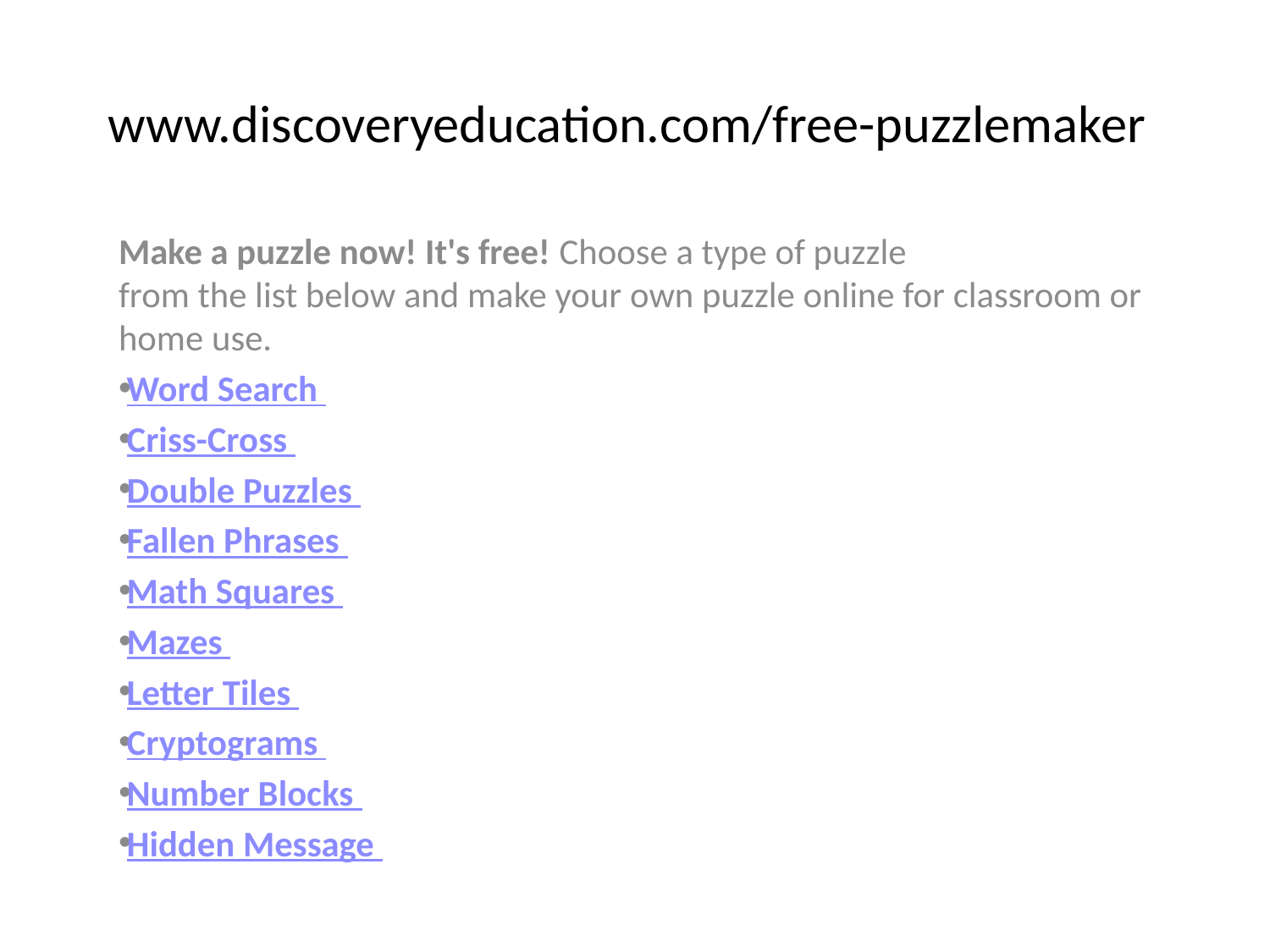

# www.discoveryeducation.com/free-puzzlemaker
Make a puzzle now! It's free! Choose a type of puzzle
from the list below and make your own puzzle online for classroom or home use.
Word Search
Criss-Cross
Double Puzzles
Fallen Phrases
Math Squares
Mazes
Letter Tiles
Cryptograms
Number Blocks
Hidden Message